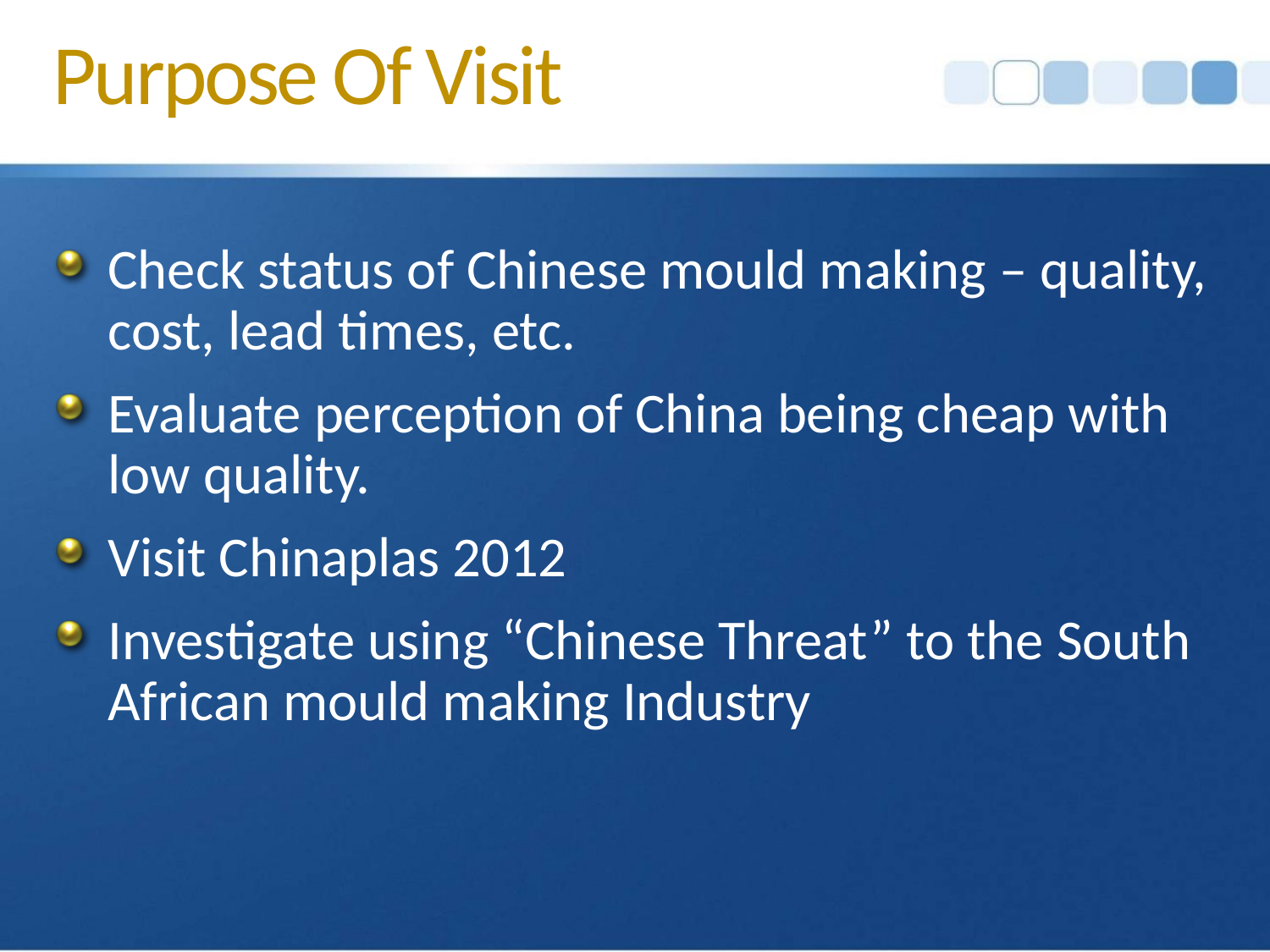

# Purpose Of Visit
Check status of Chinese mould making – quality, cost, lead times, etc.
Evaluate perception of China being cheap with low quality.
Visit Chinaplas 2012
Investigate using “Chinese Threat” to the South African mould making Industry